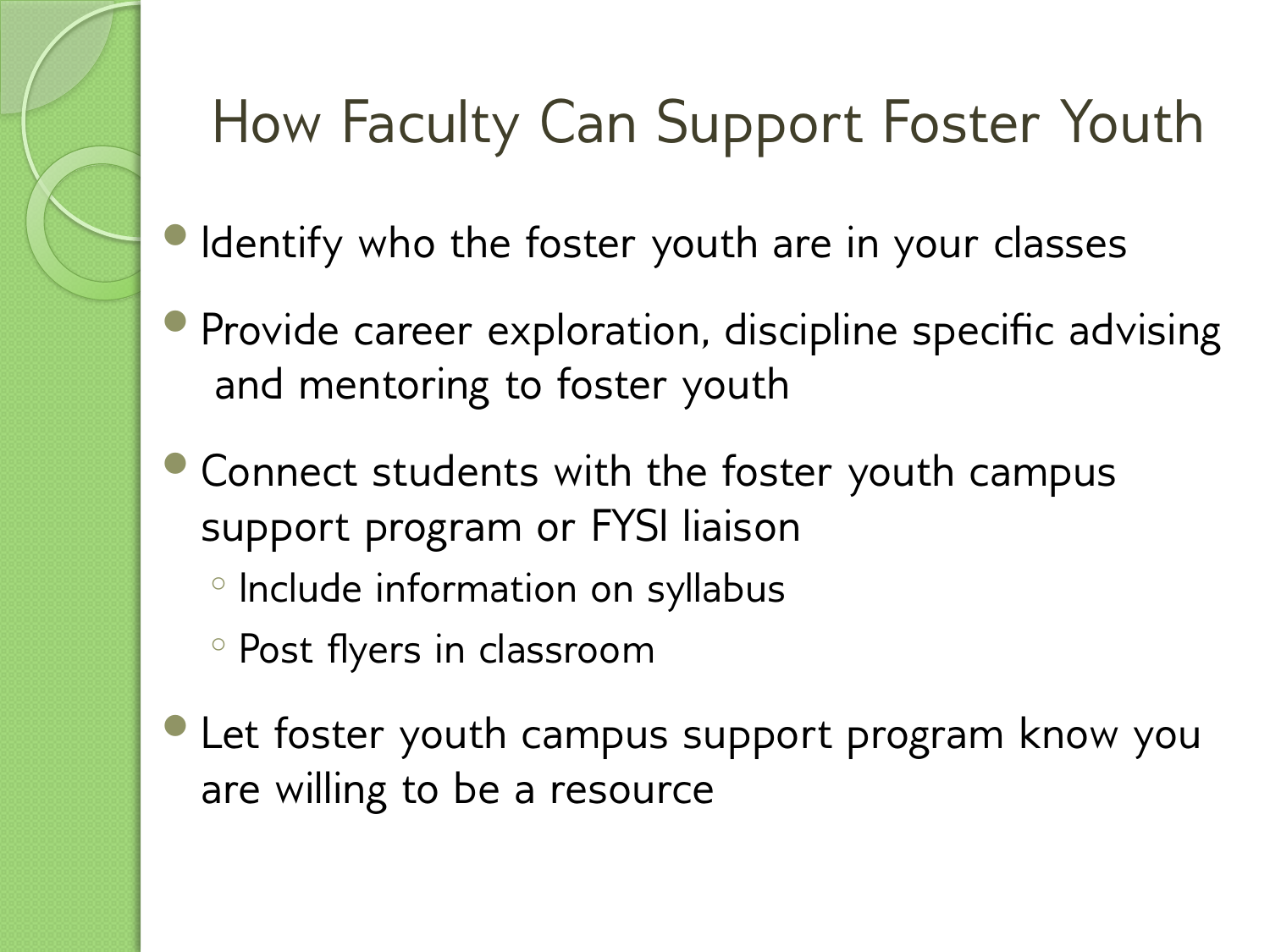

# How Faculty Can Support Foster Youth
Identify who the foster youth are in your classes
Provide career exploration, discipline specific advising  and mentoring to foster youth
Connect students with the foster youth campus support program or FYSI liaison
Include information on syllabus
Post flyers in classroom
Let foster youth campus support program know you are willing to be a resource